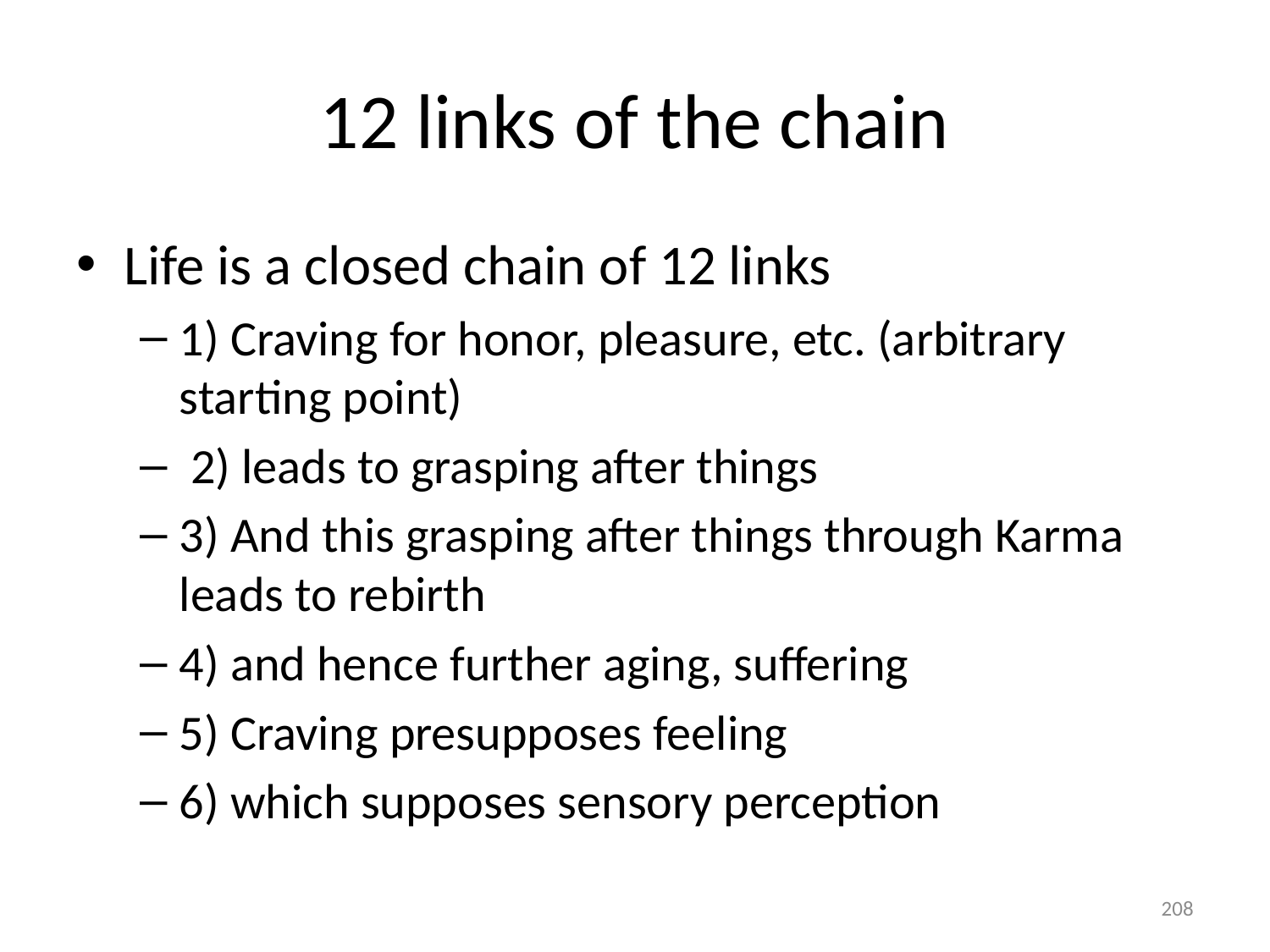

# 12 links of the chain
Life is a closed chain of 12 links
1) Craving for honor, pleasure, etc. (arbitrary starting point)
 2) leads to grasping after things
3) And this grasping after things through Karma leads to rebirth
4) and hence further aging, suffering
5) Craving presupposes feeling
6) which supposes sensory perception
208